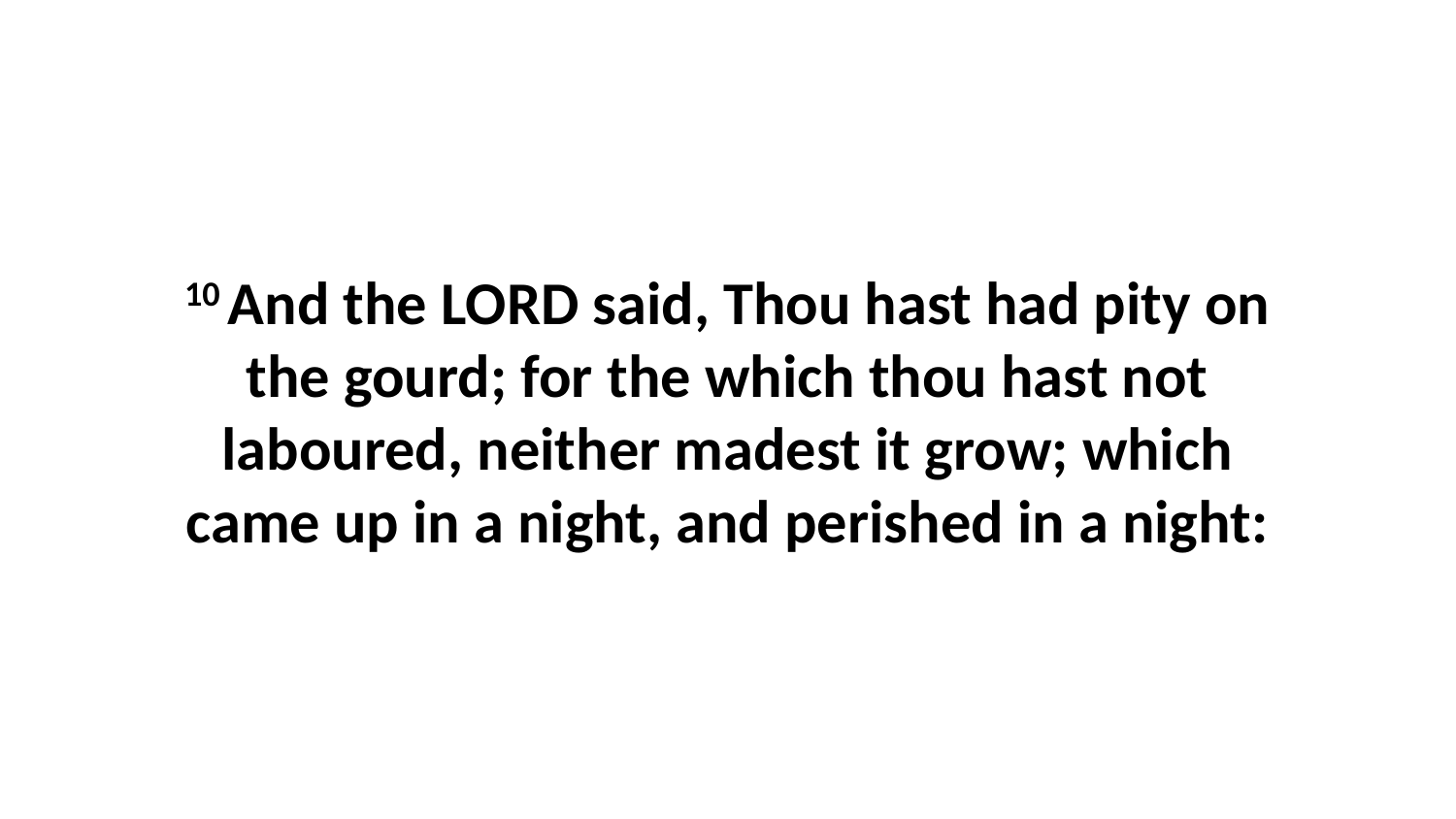

10 And the LORD said, Thou hast had pity on the gourd; for the which thou hast not laboured, neither madest it grow; which came up in a night, and perished in a night: